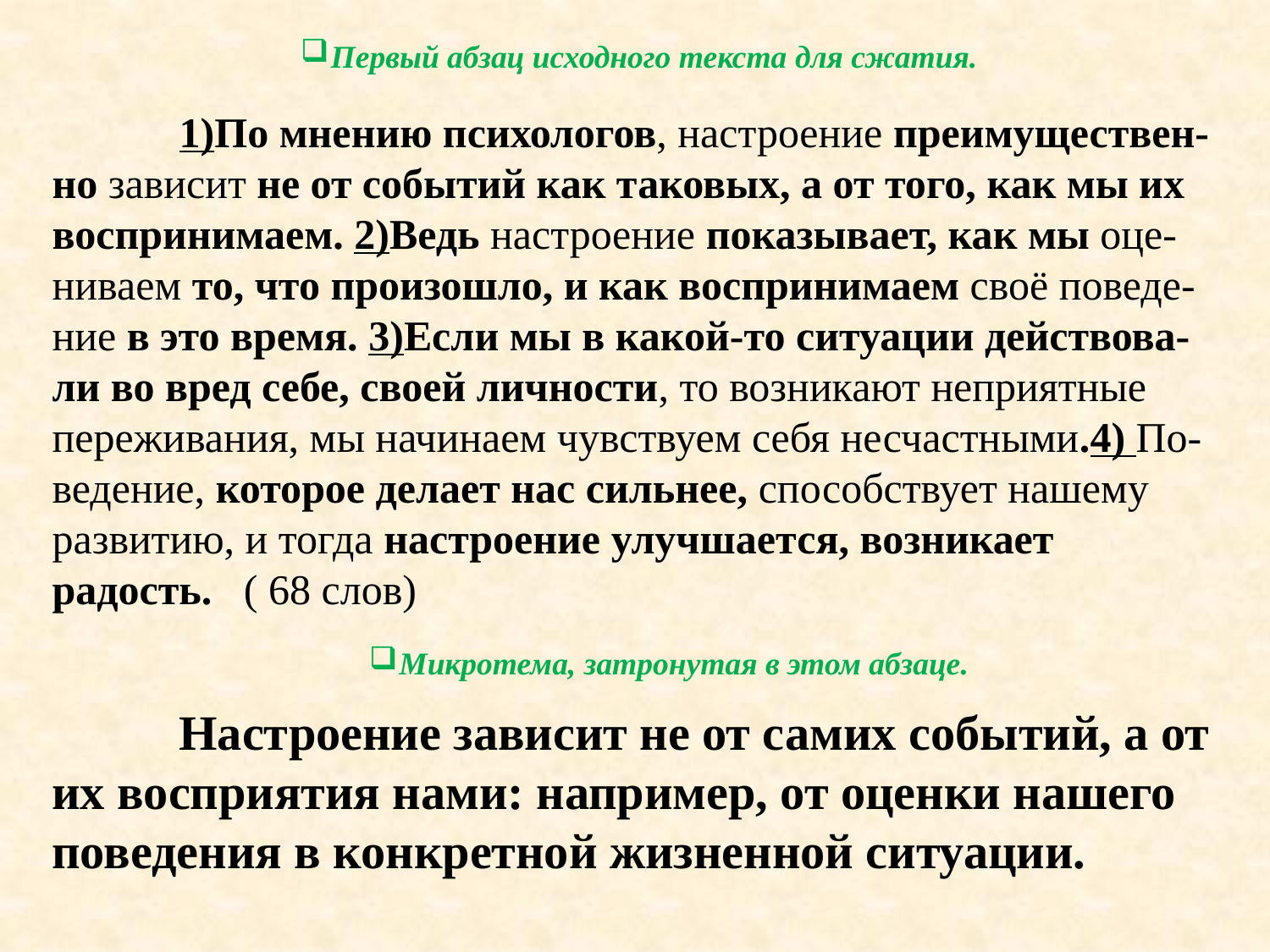

Первый абзац исходного текста для сжатия.
	1)По мнению психологов, настроение преимуществен-но зависит не от событий как таковых, а от того, как мы их воспринимаем. 2)Ведь настроение показывает, как мы оце-ниваем то, что произошло, и как воспринимаем своё поведе-ние в это время. 3)Если мы в какой-то ситуации действова-ли во вред себе, своей личности, то возникают неприятные переживания, мы начинаем чувствуем себя несчастными.4) По-ведение, которое делает нас сильнее, способствует нашему развитию, и тогда настроение улучшается, возникает радость.   ( 68 слов)

Микротема, затронутая в этом абзаце.
	Настроение зависит не от самих событий, а от их восприятия нами: например, от оценки нашего поведения в конкретной жизненной ситуации.